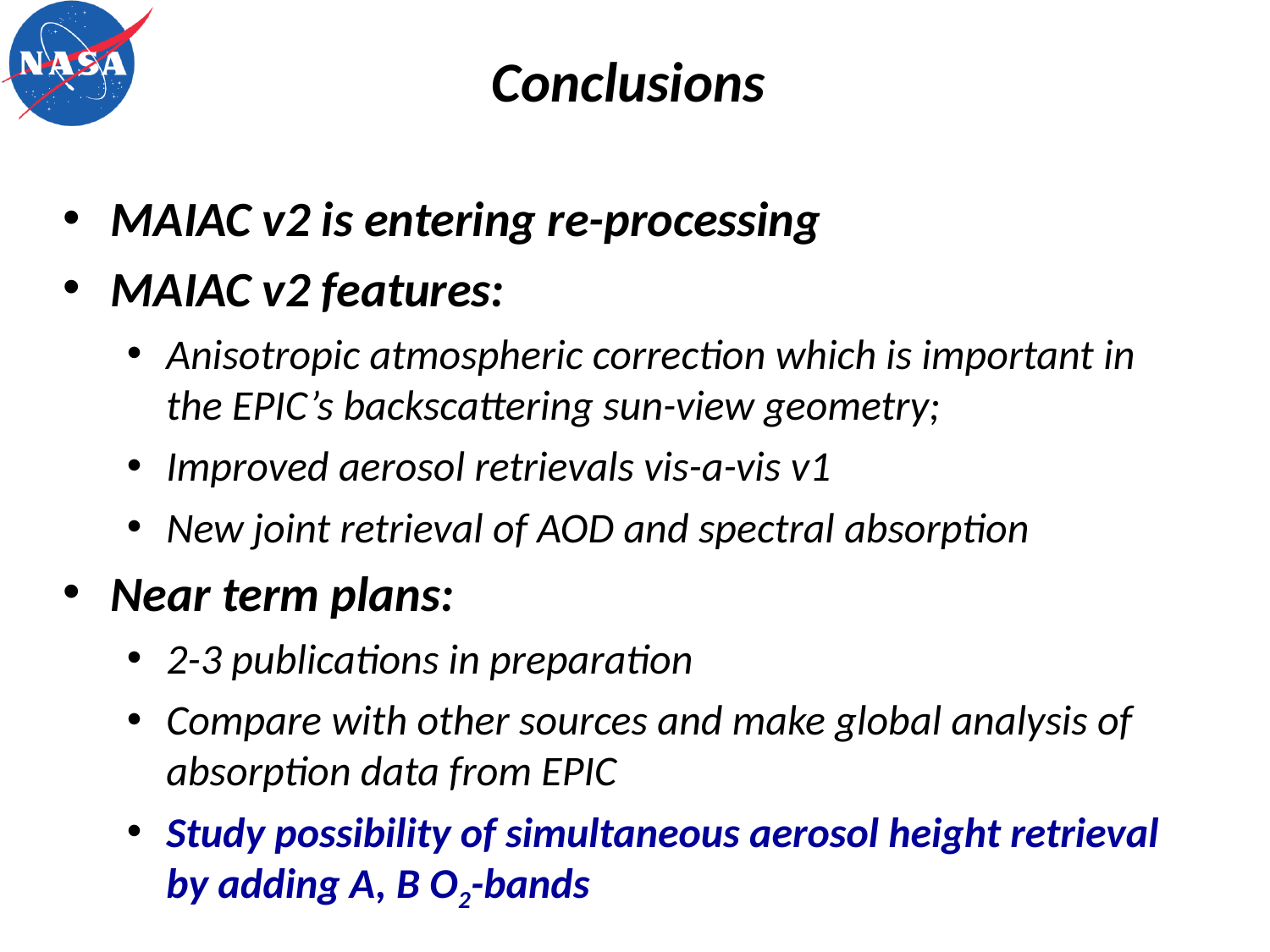

Conclusions
MAIAC v2 is entering re-processing
MAIAC v2 features:
Anisotropic atmospheric correction which is important in the EPIC’s backscattering sun-view geometry;
Improved aerosol retrievals vis-a-vis v1
New joint retrieval of AOD and spectral absorption
Near term plans:
2-3 publications in preparation
Compare with other sources and make global analysis of absorption data from EPIC
Study possibility of simultaneous aerosol height retrieval by adding A, B O2-bands